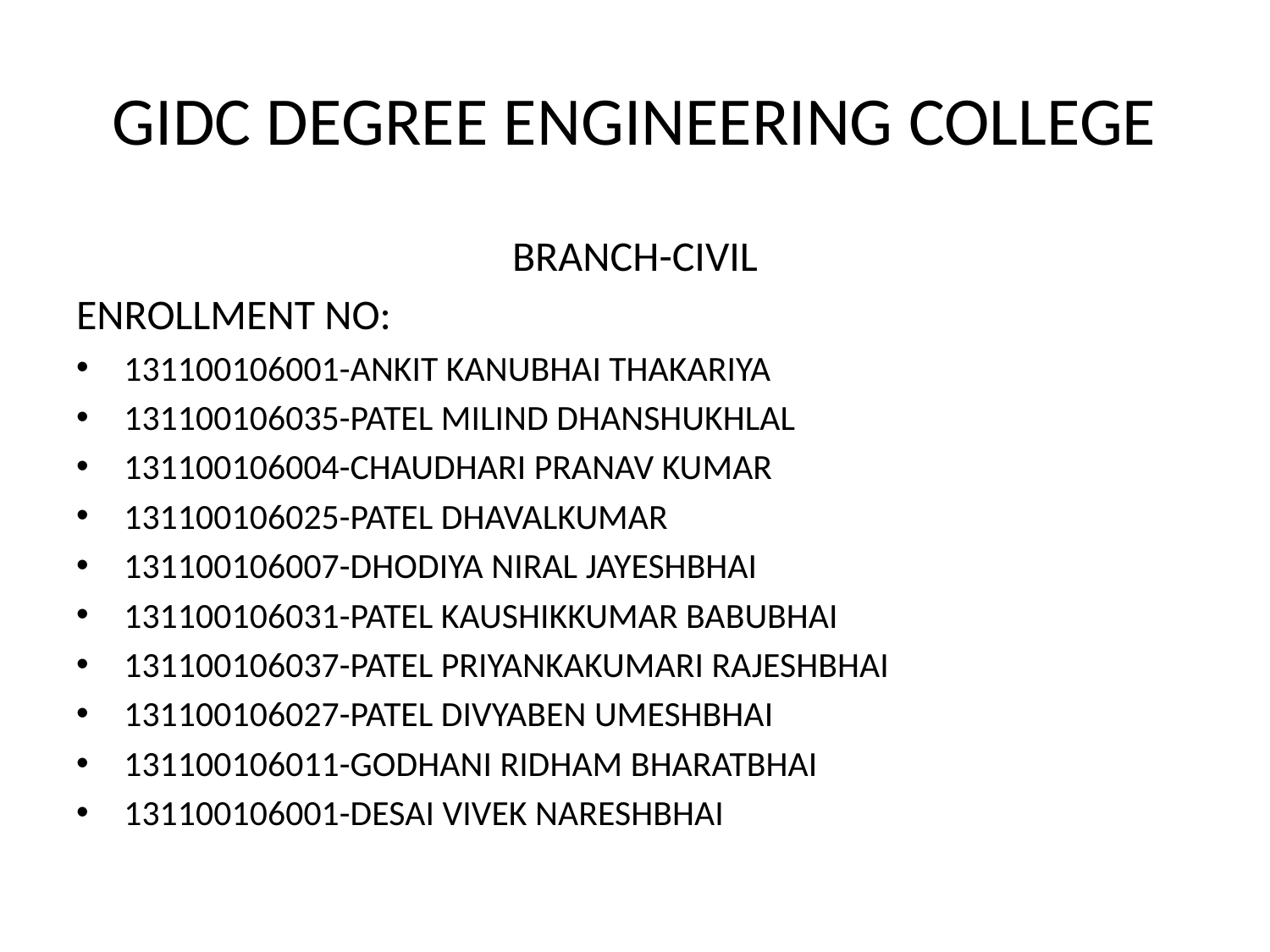

# GIDC DEGREE ENGINEERING COLLEGE
BRANCH-CIVIL
ENROLLMENT NO:
131100106001-ANKIT KANUBHAI THAKARIYA
131100106035-PATEL MILIND DHANSHUKHLAL
131100106004-CHAUDHARI PRANAV KUMAR
131100106025-PATEL DHAVALKUMAR
131100106007-DHODIYA NIRAL JAYESHBHAI
131100106031-PATEL KAUSHIKKUMAR BABUBHAI
131100106037-PATEL PRIYANKAKUMARI RAJESHBHAI
131100106027-PATEL DIVYABEN UMESHBHAI
131100106011-GODHANI RIDHAM BHARATBHAI
131100106001-DESAI VIVEK NARESHBHAI